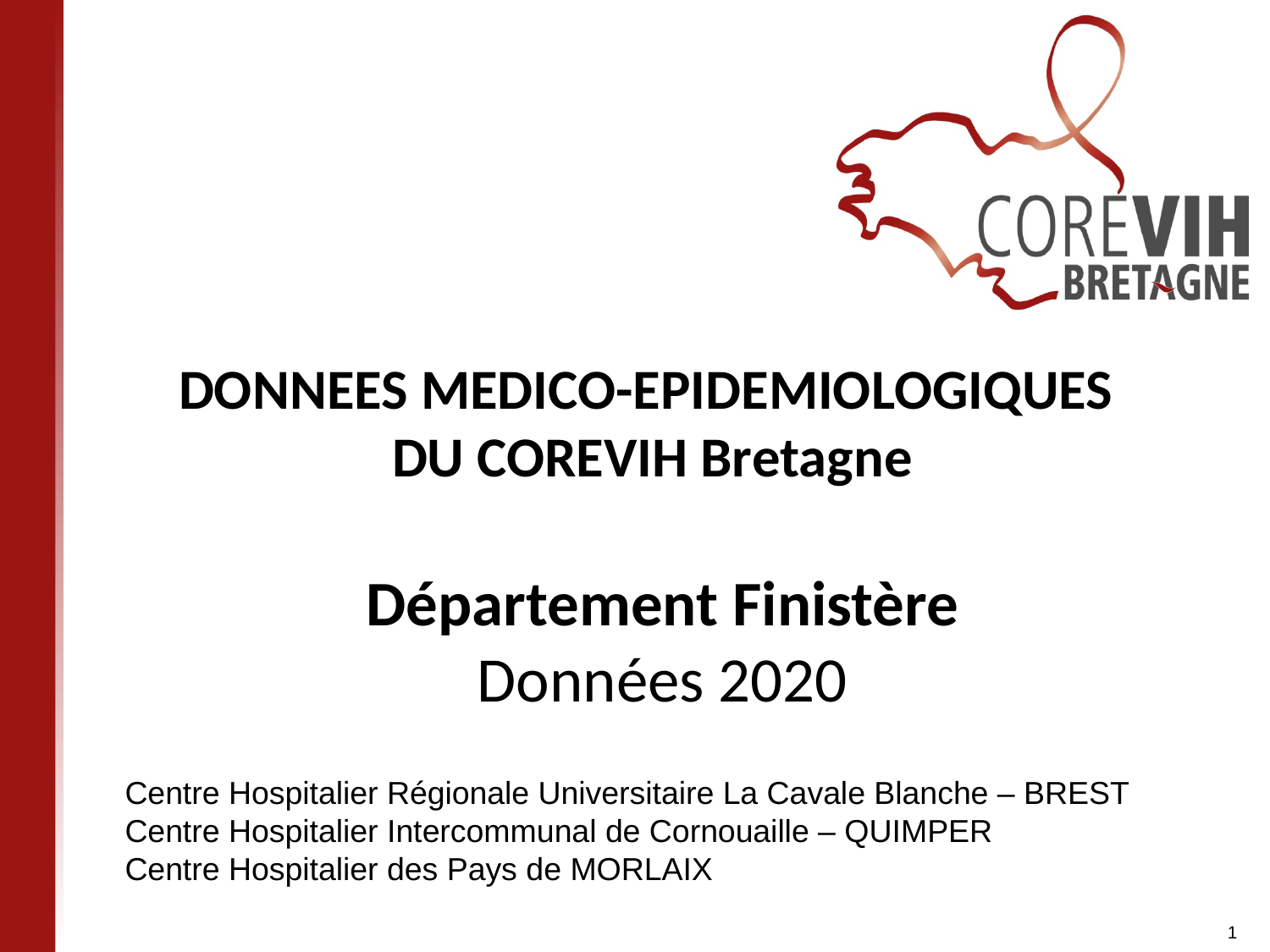

DONNEES MEDICO-EPIDEMIOLOGIQUES
DU COREVIH Bretagne
Département Finistère
Données 2020
Centre Hospitalier Régionale Universitaire La Cavale Blanche – BREST
Centre Hospitalier Intercommunal de Cornouaille – QUIMPER
Centre Hospitalier des Pays de MORLAIX